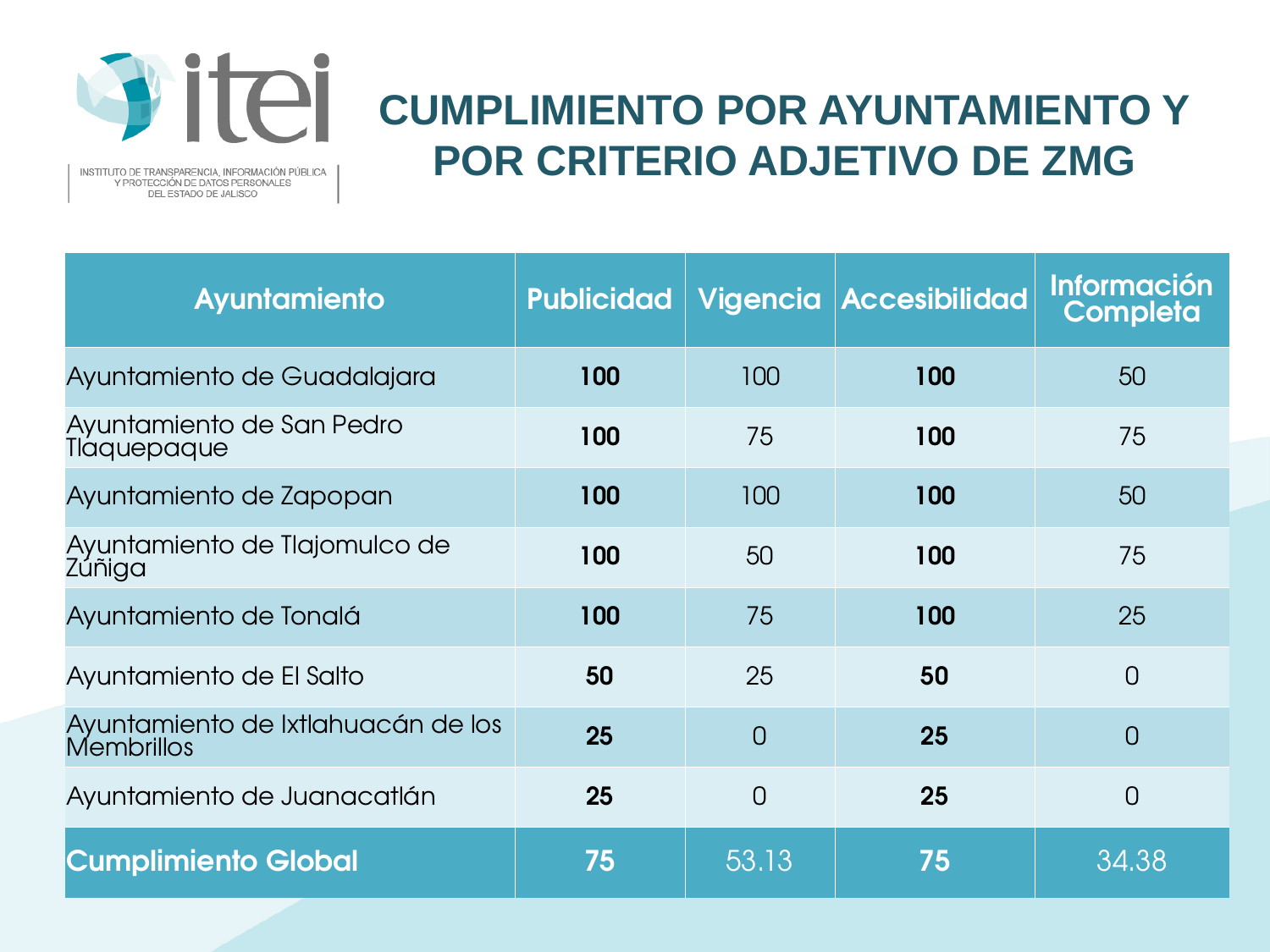

Cumplimiento por Ayuntamiento y por Criterio Adjetivo de ZMG
| Ayuntamiento | Publicidad | Vigencia | Accesibilidad | Información Completa |
| --- | --- | --- | --- | --- |
| Ayuntamiento de Guadalajara | 100 | 100 | 100 | 50 |
| Ayuntamiento de San Pedro Tlaquepaque | 100 | 75 | 100 | 75 |
| Ayuntamiento de Zapopan | 100 | 100 | 100 | 50 |
| Ayuntamiento de Tlajomulco de Zúñiga | 100 | 50 | 100 | 75 |
| Ayuntamiento de Tonalá | 100 | 75 | 100 | 25 |
| Ayuntamiento de El Salto | 50 | 25 | 50 | 0 |
| Ayuntamiento de Ixtlahuacán de los Membrillos | 25 | 0 | 25 | 0 |
| Ayuntamiento de Juanacatlán | 25 | 0 | 25 | 0 |
| Cumplimiento Global | 75 | 53.13 | 75 | 34.38 |